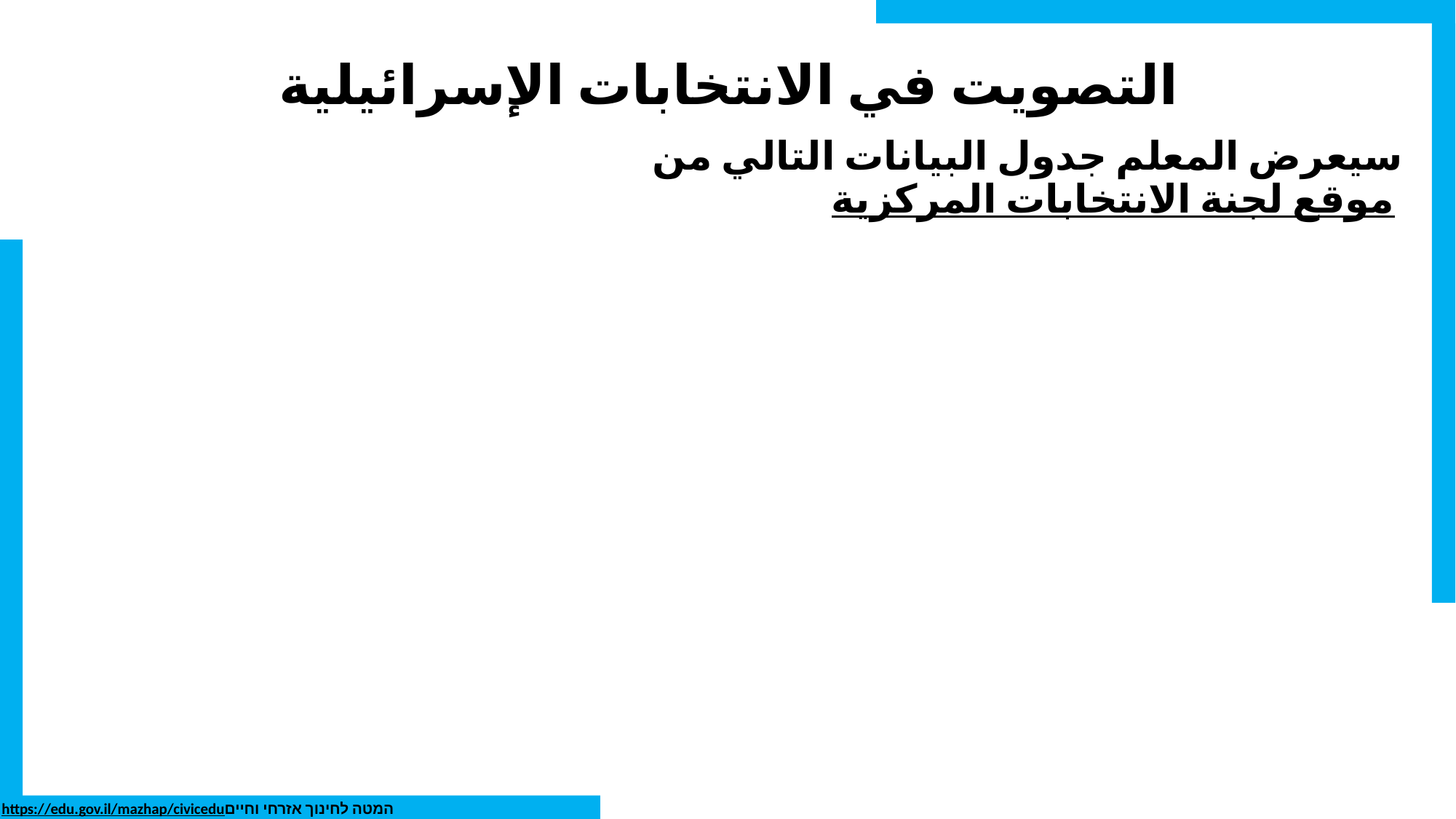

# التصويت في الانتخابات الإسرائيلية
سيعرض المعلم جدول البيانات التالي من
 موقع لجنة الانتخابات المركزية